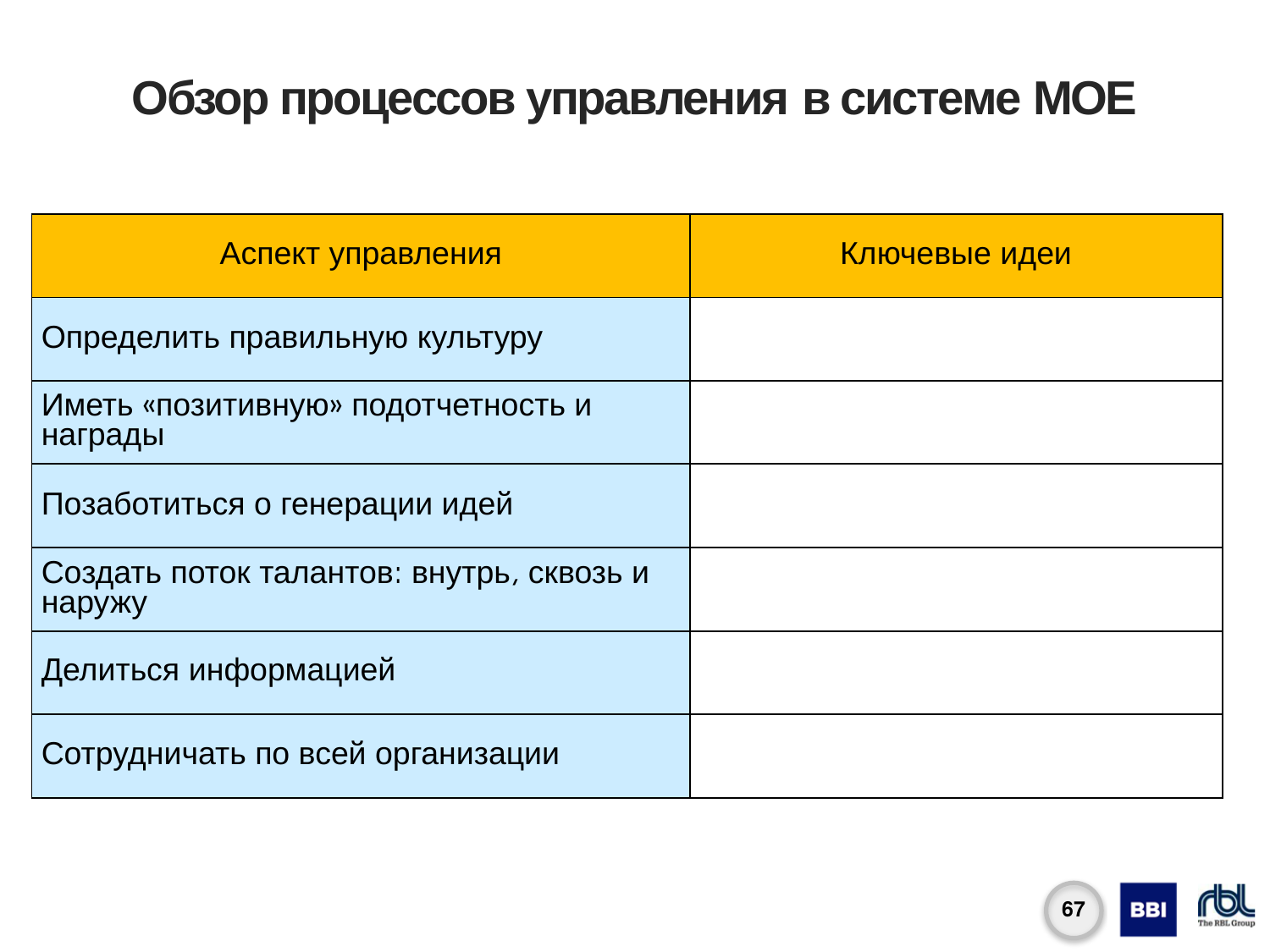

# Обзор процессов управления в системе MOE
| Аспект управления | Ключевые идеи |
| --- | --- |
| Определить правильную культуру |  |
| Иметь «позитивную» подотчетность и награды |  |
| Позаботиться о генерации идей |  |
| Создать поток талантов: внутрь, сквозь и наружу |  |
| Делиться информацией |  |
| Сотрудничать по всей организации |  |